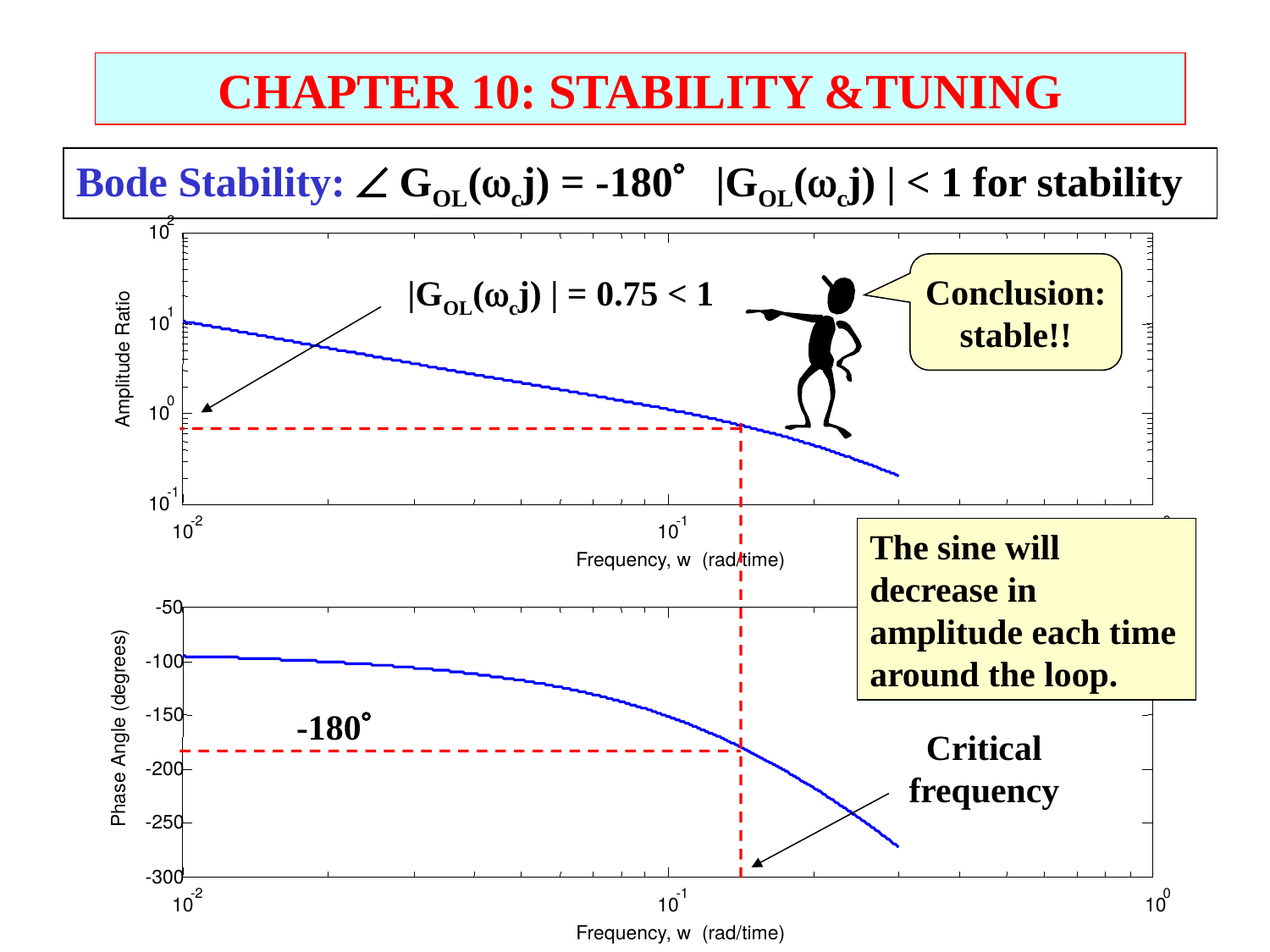

CHAPTER 10: STABILITY &TUNING
Bode Stability: ∠ GOL(ωcj) = -180°   |GOL(ωcj) | < 1 for stability
2
10

1
10

Amplitude Ratio

0
10

-1
10

-2
-1
0
10
10
10
Frequency, w  (rad/time)
-50

-100

-150

Phase Angle (degrees)
-200

-250

-300

-2
-1
0
10
10
10
Frequency, w  (rad/time)
Conclusion:
stable!!
|GOL(ωcj) | = 0.75 < 1

The sine will decrease in amplitude each time around the loop.
-180°
Critical frequency